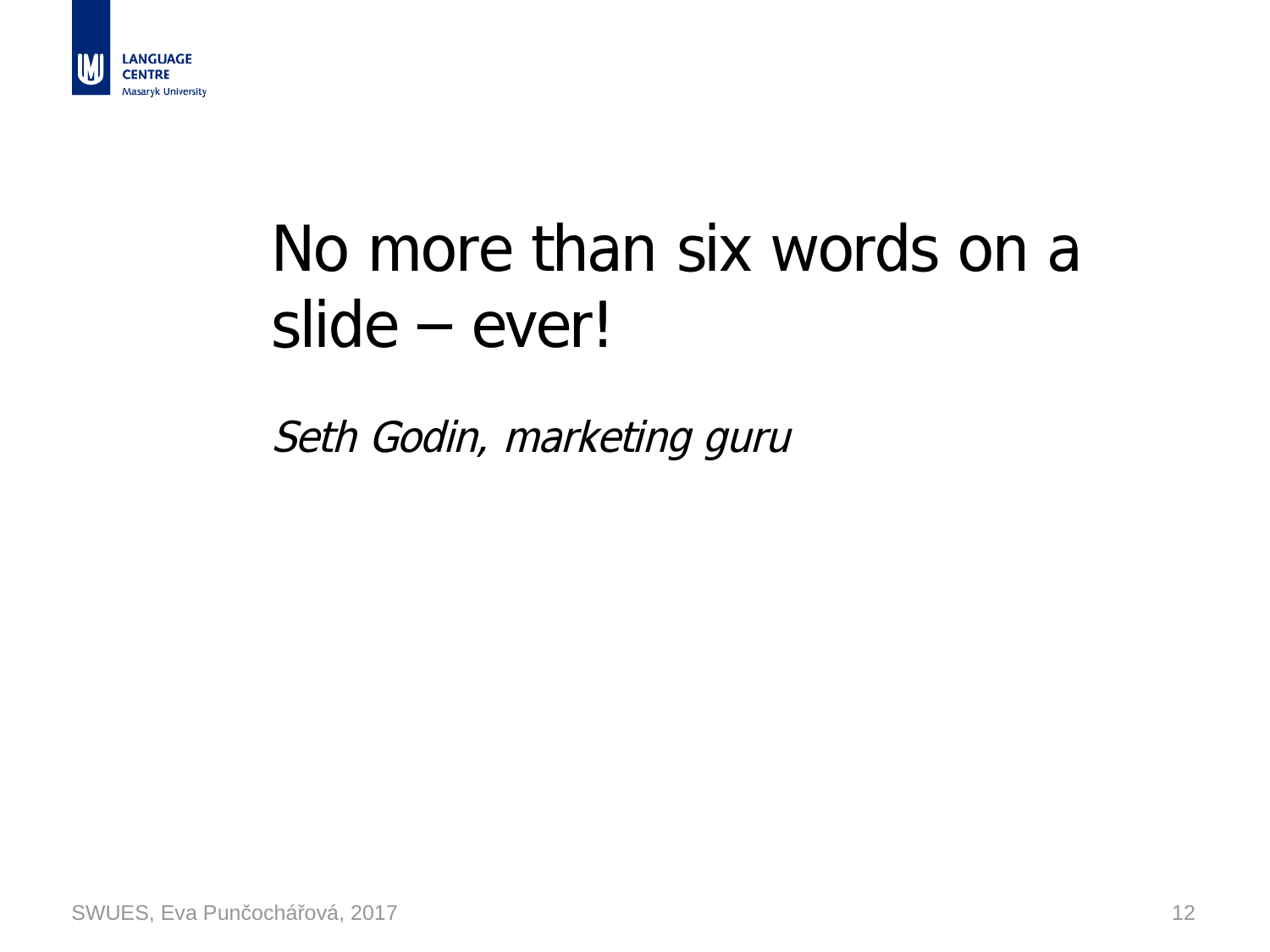

No more than six words on a slide – ever!

Seth Godin, marketing guru
SWUES, Eva Punčochářová, 2017
12